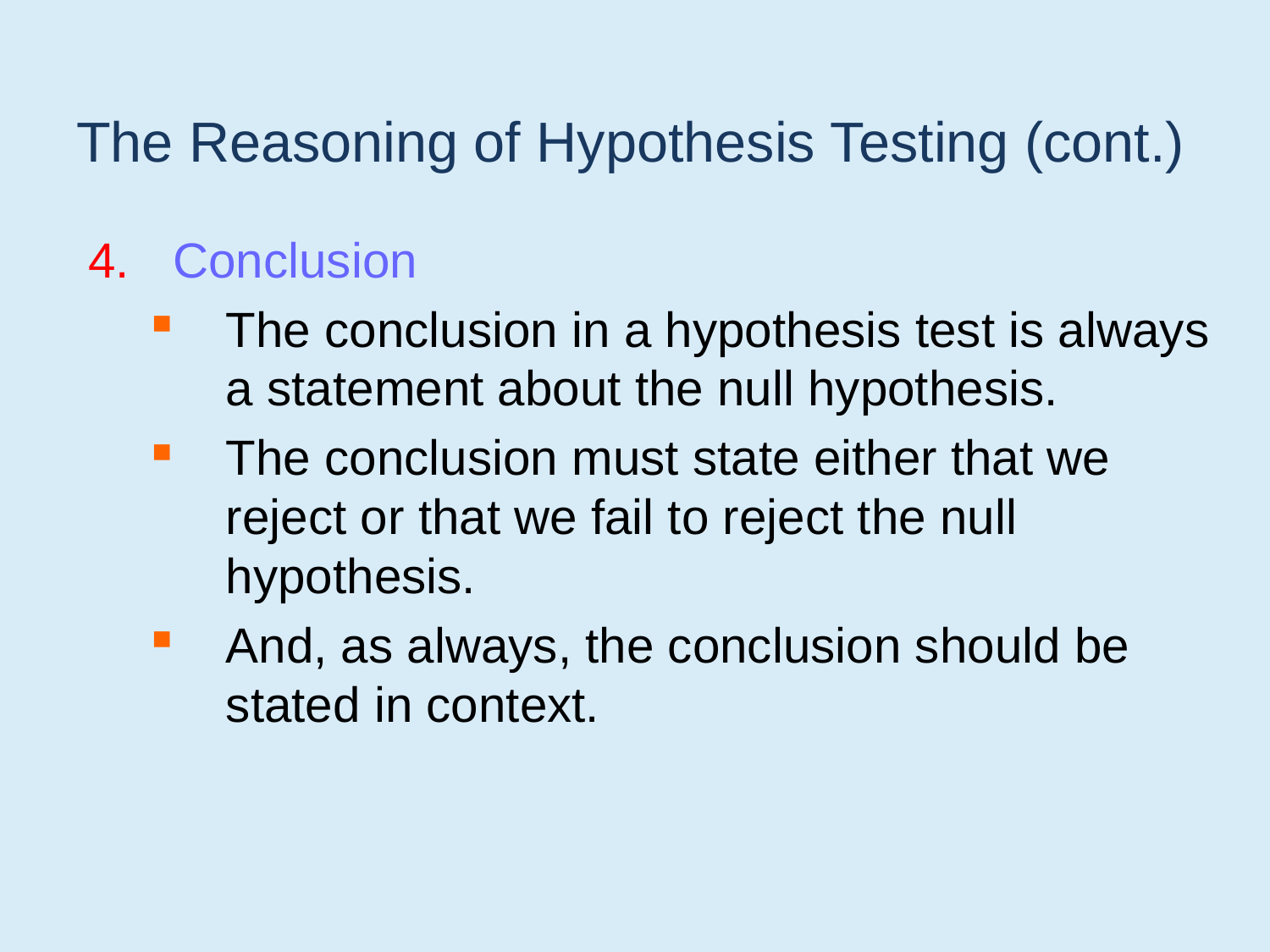

# The Reasoning of Hypothesis Testing (cont.)
Conclusion
The conclusion in a hypothesis test is always a statement about the null hypothesis.
The conclusion must state either that we reject or that we fail to reject the null hypothesis.
And, as always, the conclusion should be stated in context.